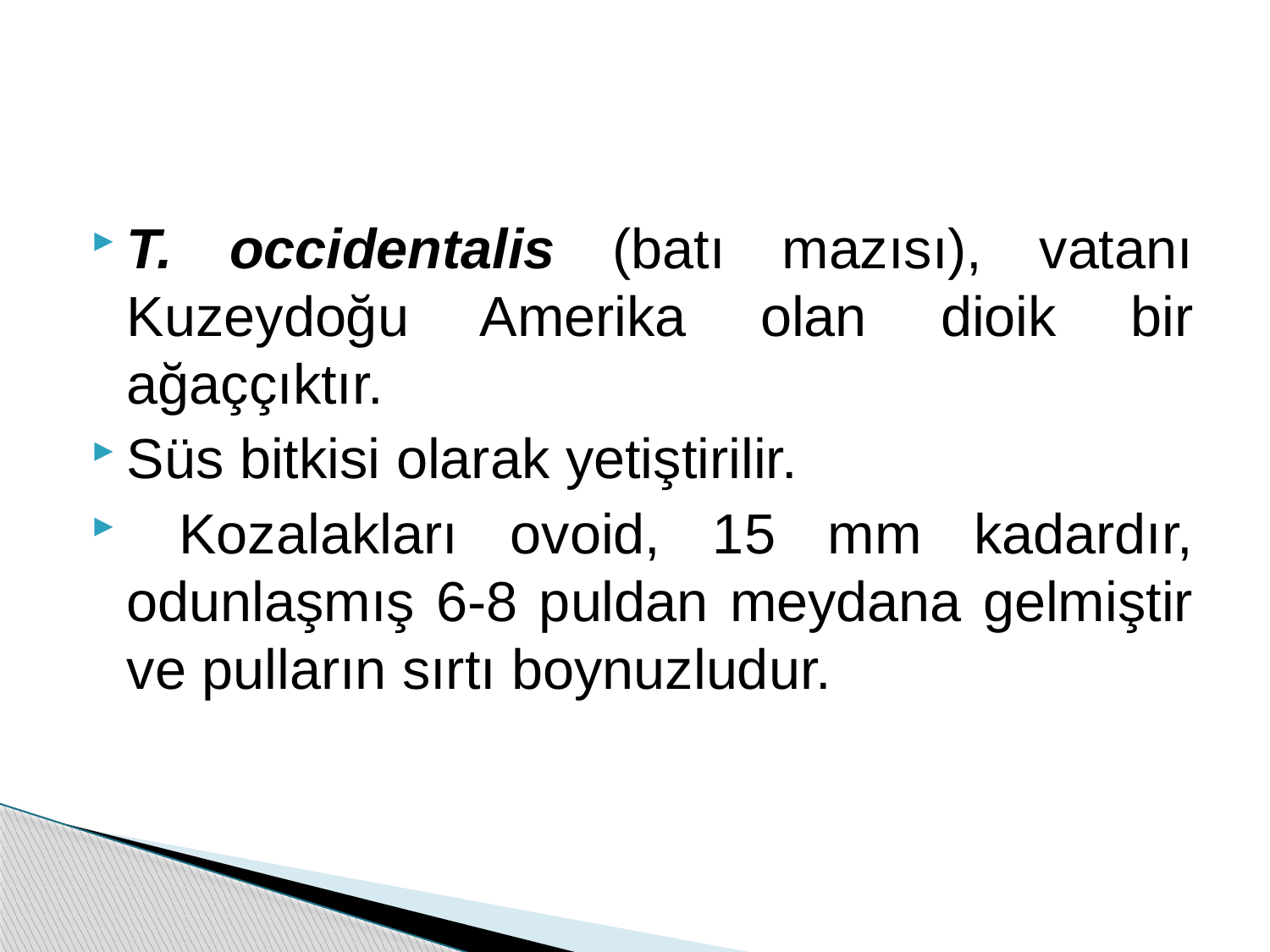

#
T. occidentalis (batı mazısı), vatanı Kuzeydoğu Amerika olan dioik bir ağaççıktır.
Süs bitkisi olarak yetiştirilir.
 Kozalakları ovoid, 15 mm kadardır, odunlaşmış 6-8 puldan meydana gelmiştir ve pulların sırtı boynuzludur.